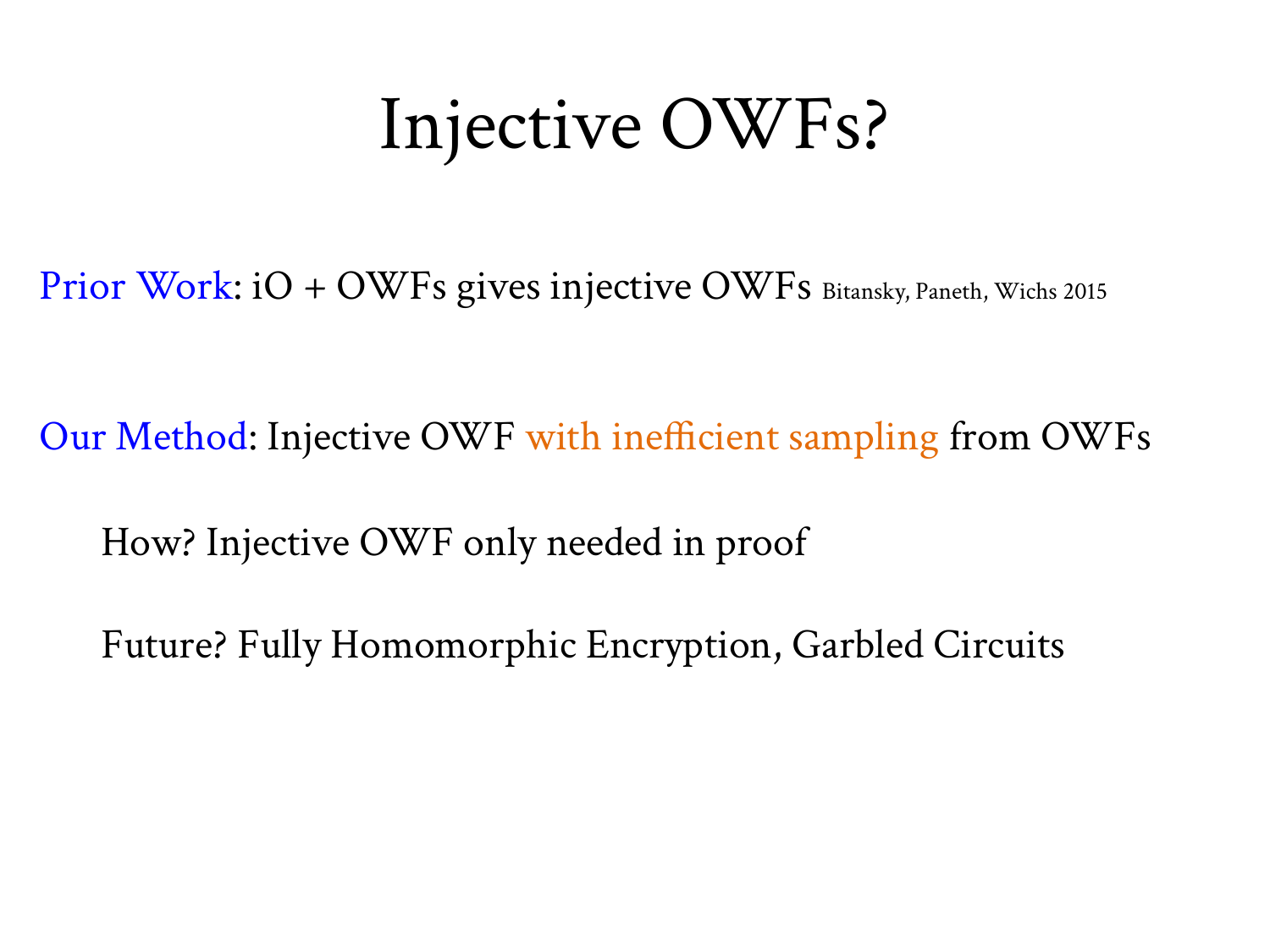

# Injective OWFs?
Prior Work: iO + OWFs gives injective OWFs Bitansky, Paneth, Wichs 2015
Our Method: Injective OWF with inefficient sampling from OWFs

How? Injective OWF only needed in proof
Future? Fully Homomorphic Encryption, Garbled Circuits